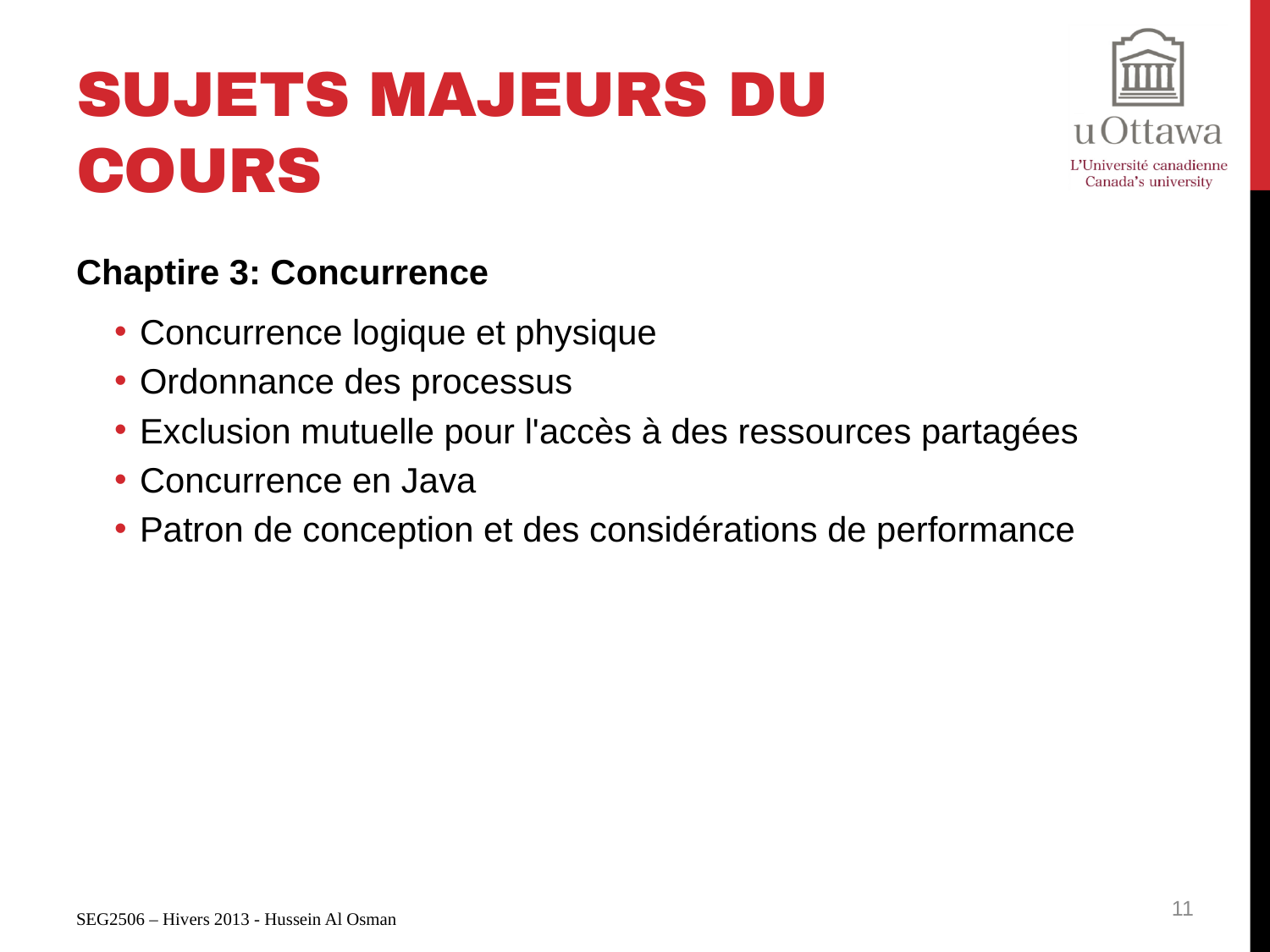

# Sujets Majeurs du Cours
Chaptire 3: Concurrence
Concurrence logique et physique
Ordonnance des processus
Exclusion mutuelle pour l'accès à des ressources partagées
Concurrence en Java
Patron de conception et des considérations de performance

11
SEG2506 – Hivers 2013 - Hussein Al Osman